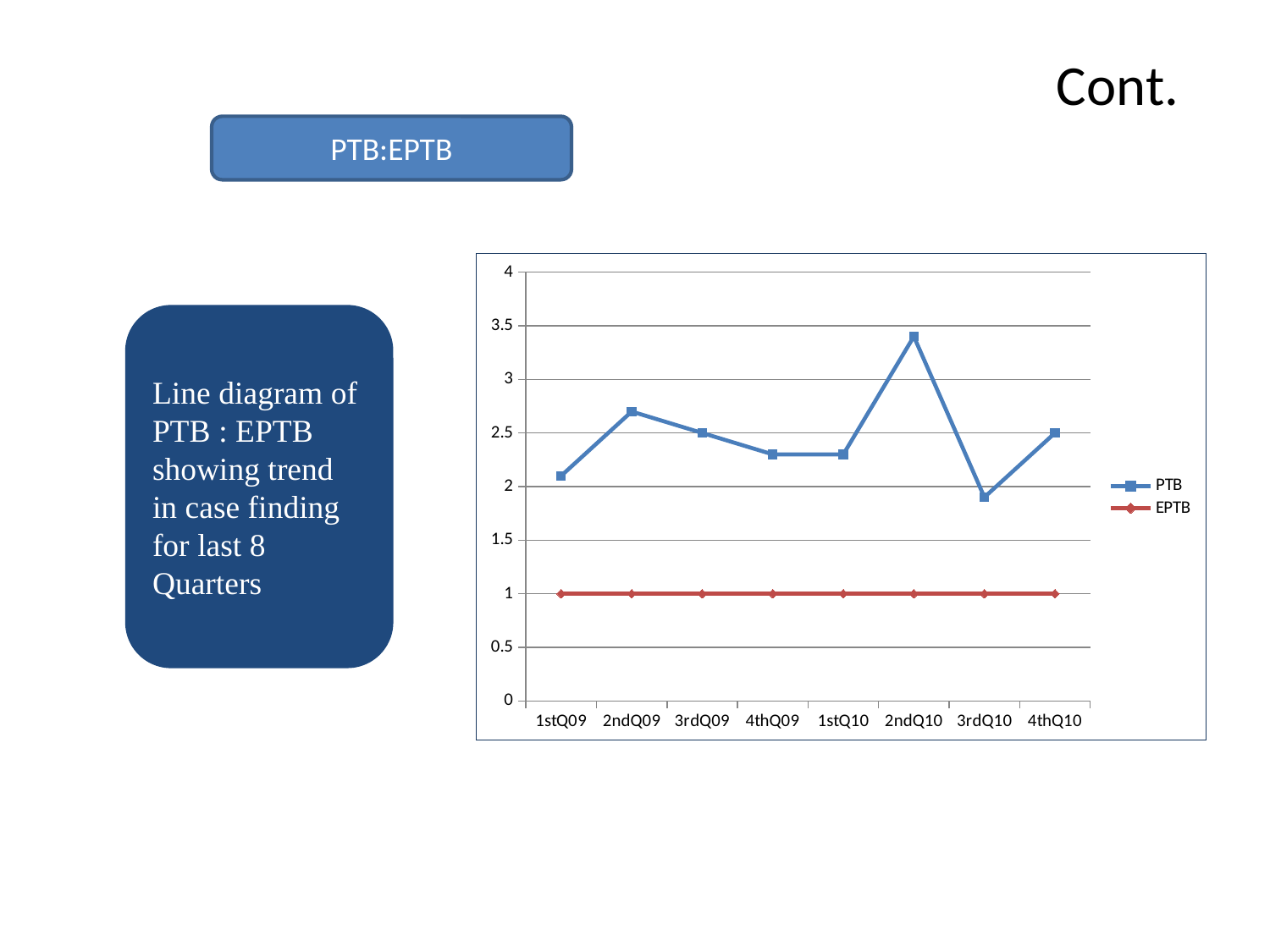

# Cont.
PTB:EPTB

### Chart

| Category | PTB | EPTB |
|---|---|---|
| 1stQ09 | 2.1 | 1.0 |
| 2ndQ09 | 2.7 | 1.0 |
| 3rdQ09 | 2.5 | 1.0 |
| 4thQ09 | 2.3 | 1.0 |
| 1stQ10 | 2.3 | 1.0 |
| 2ndQ10 | 3.4 | 1.0 |
| 3rdQ10 | 1.9000000000000001 | 1.0 |
| 4thQ10 | 2.5 | 1.0 |
Line diagram of PTB : EPTB showing trend in case finding for last 8 Quarters